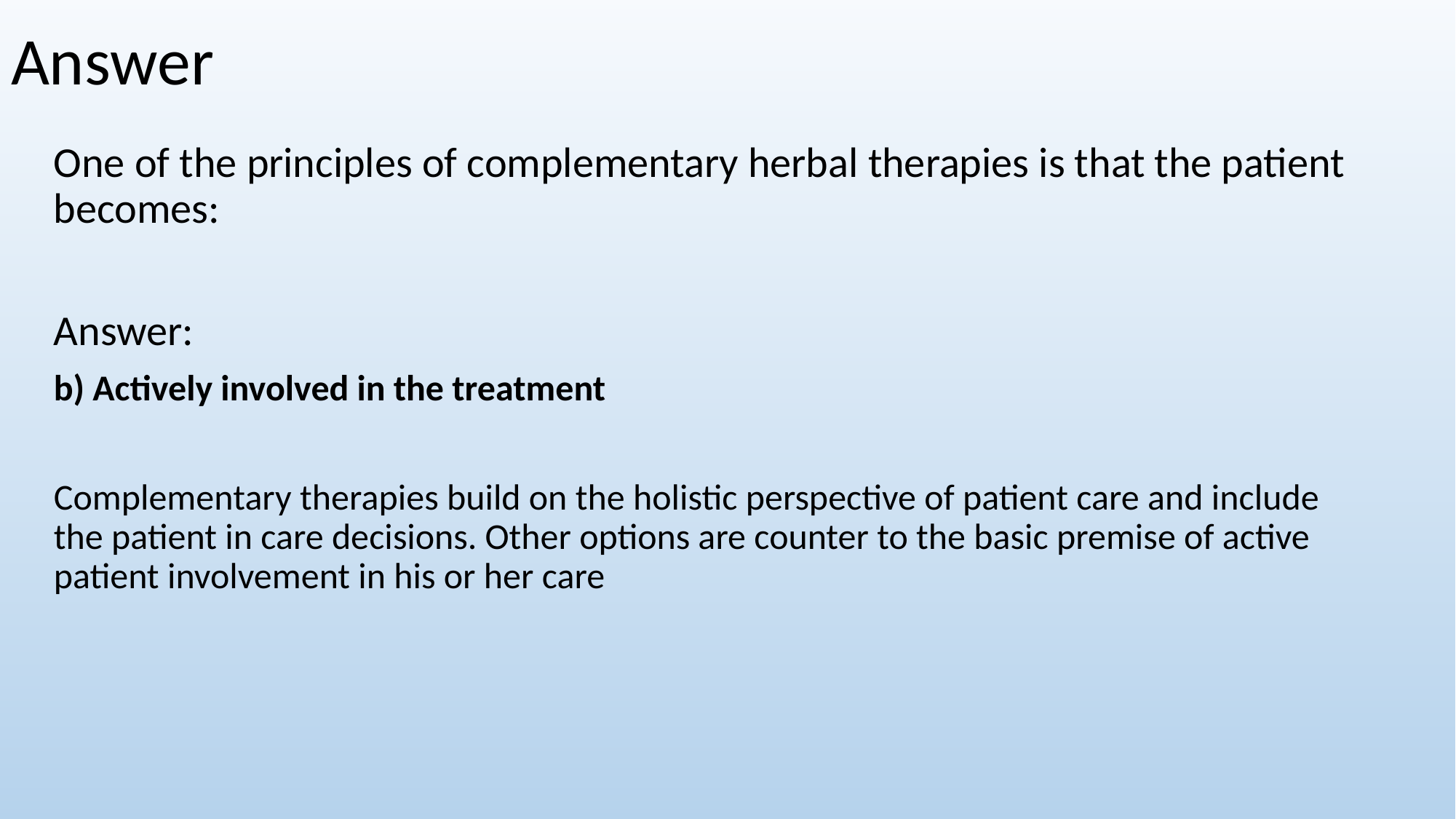

# Answer
One of the principles of complementary herbal therapies is that the patient becomes:

Answer:
b) Actively involved in the treatment

Complementary therapies build on the holistic perspective of patient care and include the patient in care decisions. Other options are counter to the basic premise of active patient involvement in his or her care